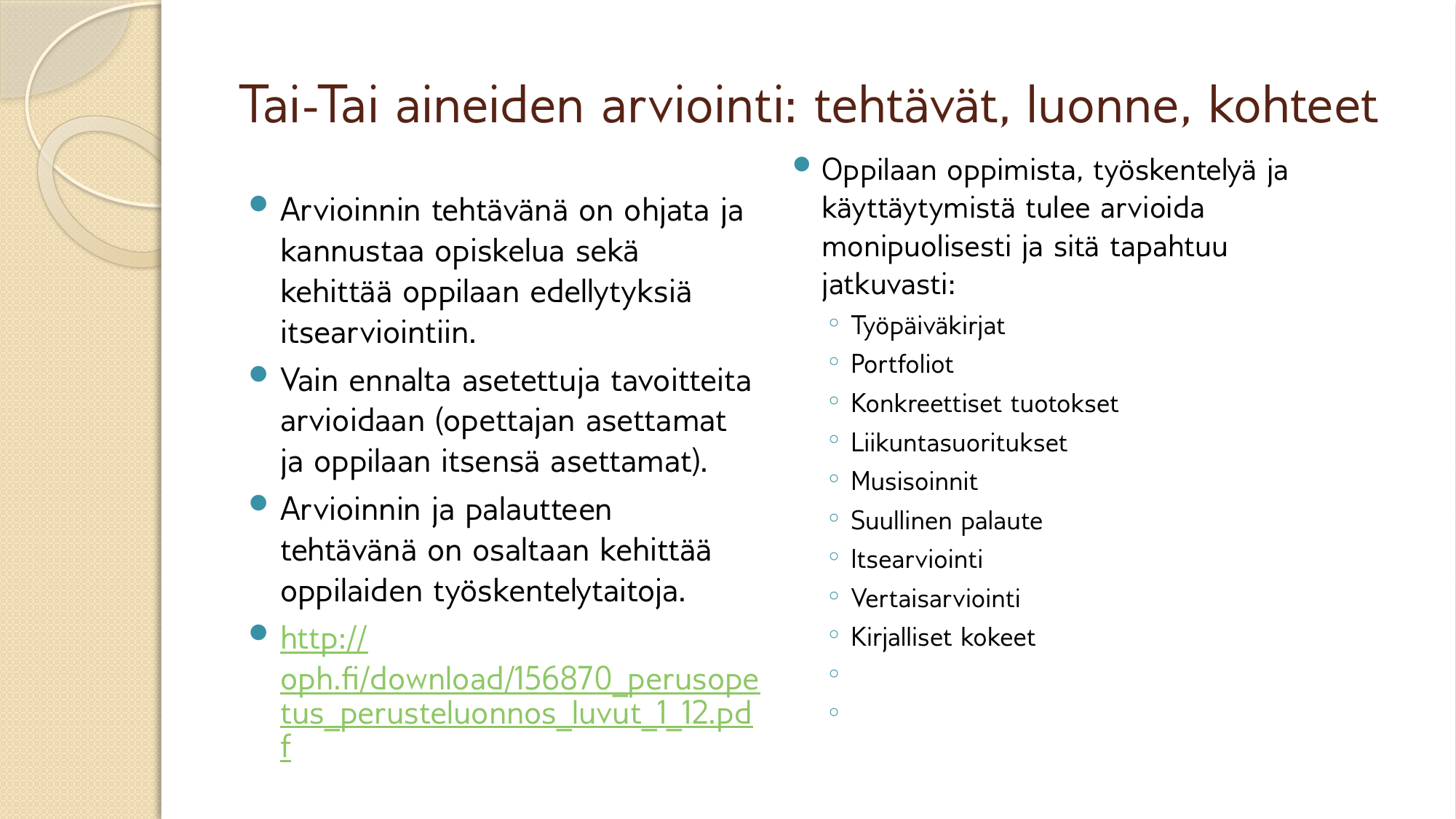

# Tai-Tai aineiden arviointi: tehtävät, luonne, kohteet
Oppilaan oppimista, työskentelyä ja käyttäytymistä tulee arvioida monipuolisesti ja sitä tapahtuu jatkuvasti:
Työpäiväkirjat
Portfoliot
Konkreettiset tuotokset
Liikuntasuoritukset
Musisoinnit
Suullinen palaute
Itsearviointi
Vertaisarviointi
Kirjalliset kokeet

Arvioinnin tehtävänä on ohjata ja kannustaa opiskelua sekä kehittää oppilaan edellytyksiä itsearviointiin.
Vain ennalta asetettuja tavoitteita arvioidaan (opettajan asettamat ja oppilaan itsensä asettamat).
Arvioinnin ja palautteen tehtävänä on osaltaan kehittää oppilaiden työskentelytaitoja.
http://oph.fi/download/156870_perusopetus_perusteluonnos_luvut_1_12.pdf